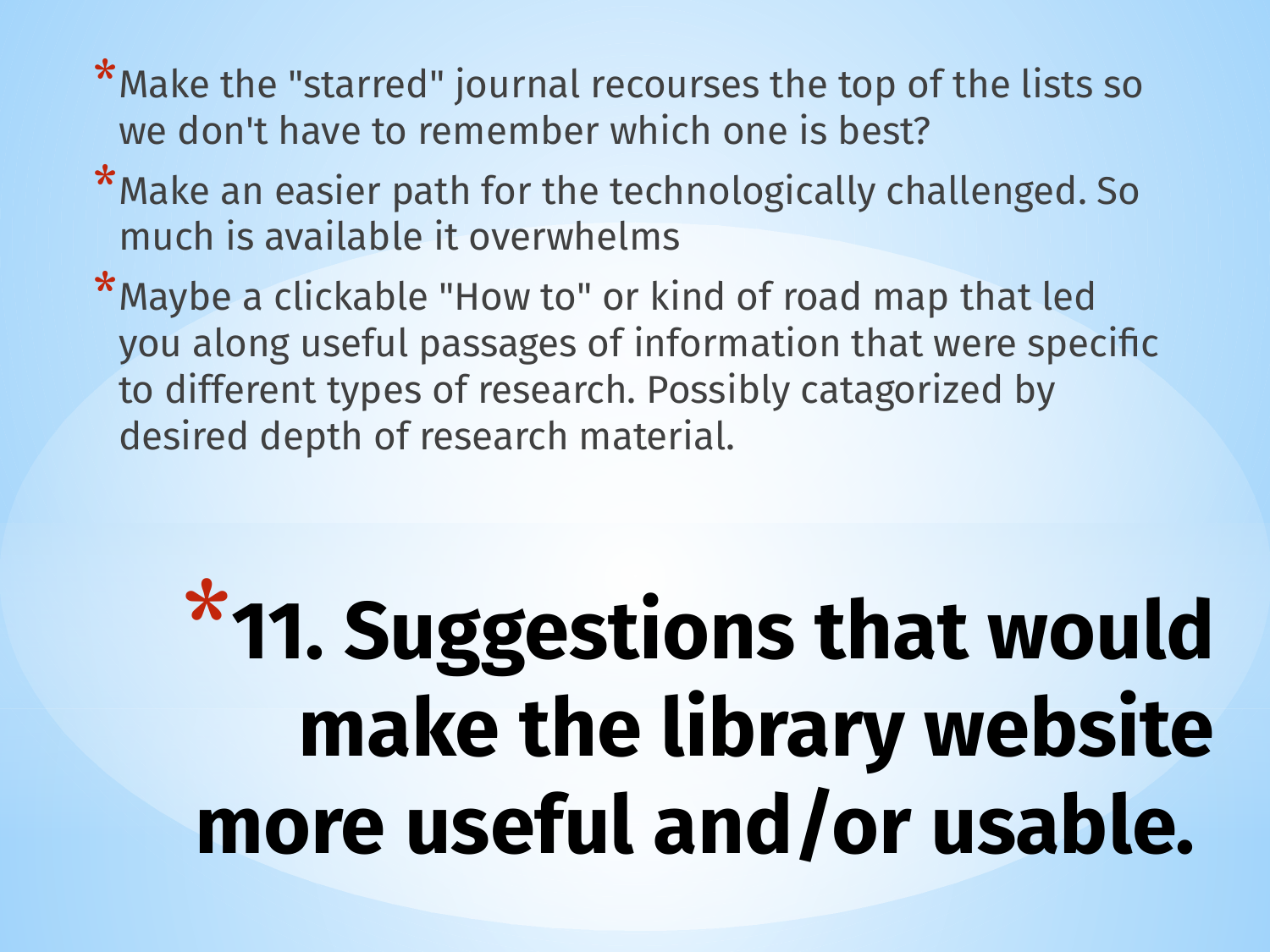

Make the "starred" journal recourses the top of the lists so we don't have to remember which one is best?
Make an easier path for the technologically challenged. So much is available it overwhelms
Maybe a clickable "How to" or kind of road map that led you along useful passages of information that were specific to different types of research. Possibly catagorized by desired depth of research material.

# 11. Suggestions that would make the library website more useful and/or usable.